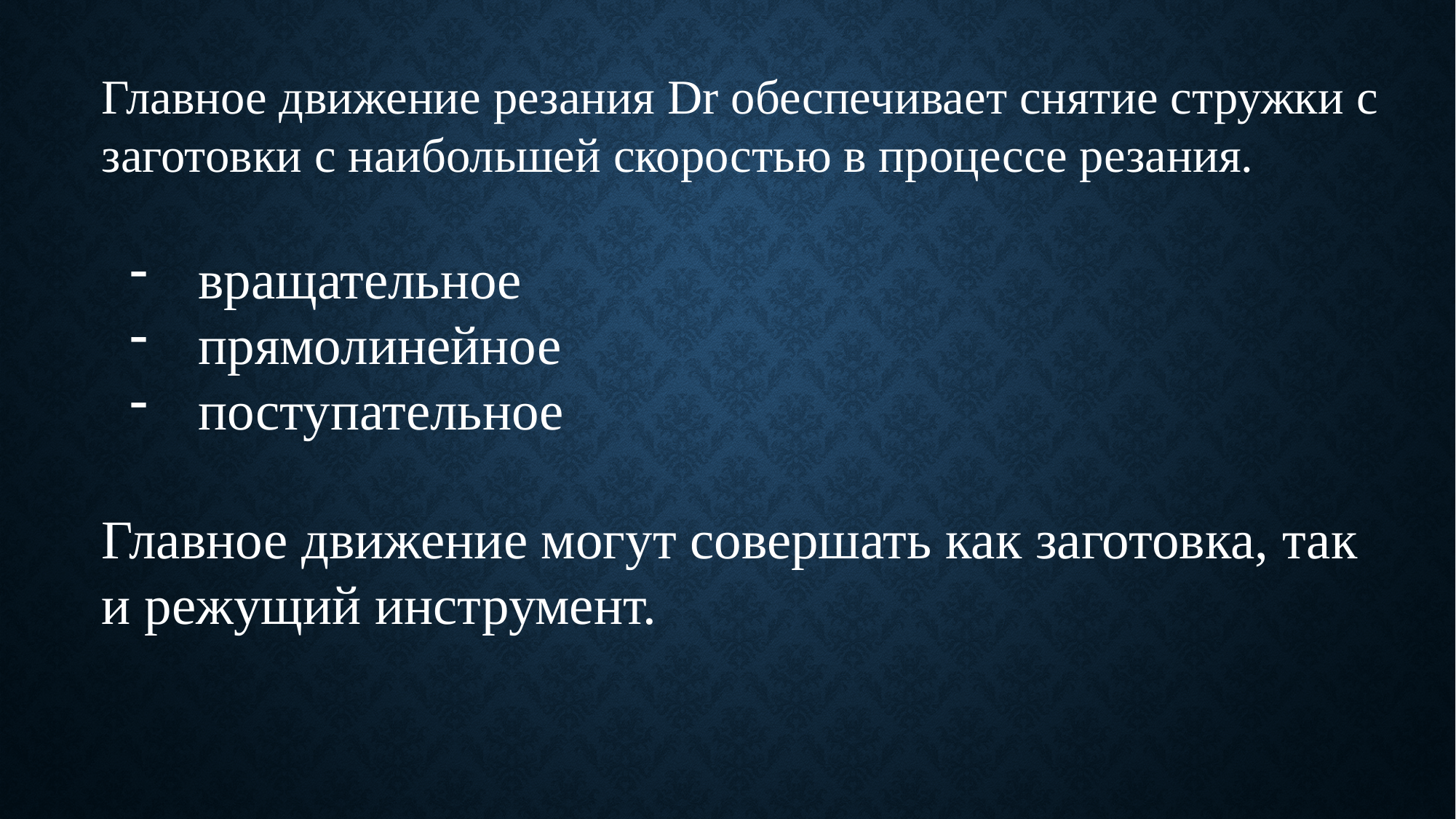

Главное движение резания Dr обеспечивает снятие стружки с заготовки с наибольшей скоростью в процессе резания.
вращательное
прямолинейное
поступательное
Главное движение могут совершать как заготовка, так и режущий инструмент.